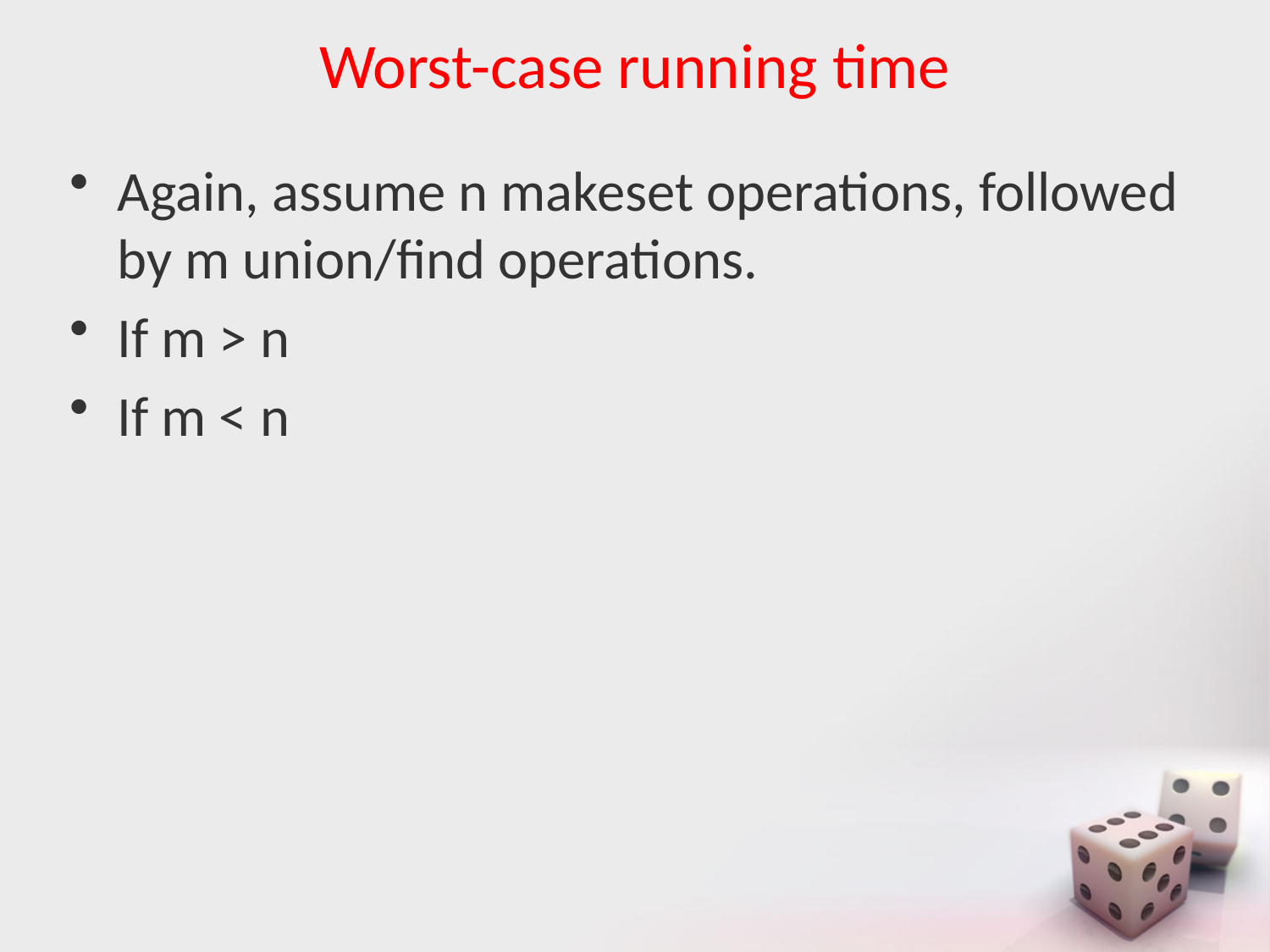

# Worst-case running time
Again, assume n makeset operations, followed by m union/find operations.
If m > n
If m < n